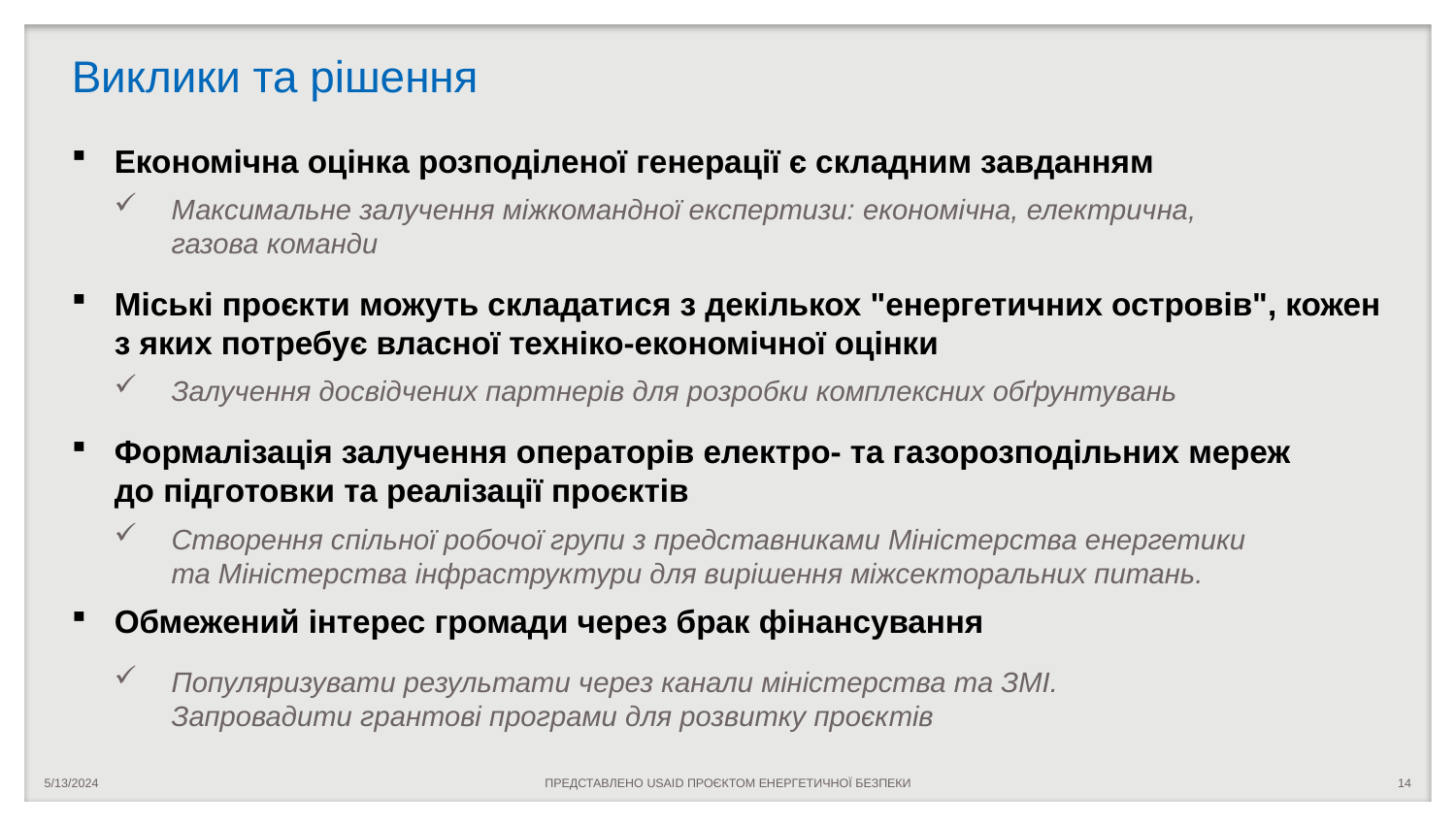

# Виклики та рішення
Економічна оцінка розподіленої генерації є складним завданням
Максимальне залучення міжкомандної експертизи: економічна, електрична,
газова команди
Міські проєкти можуть складатися з декількох "енергетичних островів", кожен з яких потребує власної техніко-економічної оцінки
Залучення досвідчених партнерів для розробки комплексних обґрунтувань
Формалізація залучення операторів електро- та газорозподільних мереж
до підготовки та реалізації проєктів
Створення спільної робочої групи з представниками Міністерства енергетики
та Міністерства інфраструктури для вирішення міжсекторальних питань.
Обмежений інтерес громади через брак фінансування
Популяризувати результати через канали міністерства та ЗМІ.
Запровадити грантові програми для розвитку проєктів
5/13/2024
ПРЕДСТАВЛЕНО USAID ПРОЄКТОМ ЕНЕРГЕТИЧНОЇ БЕЗПЕКИ
14